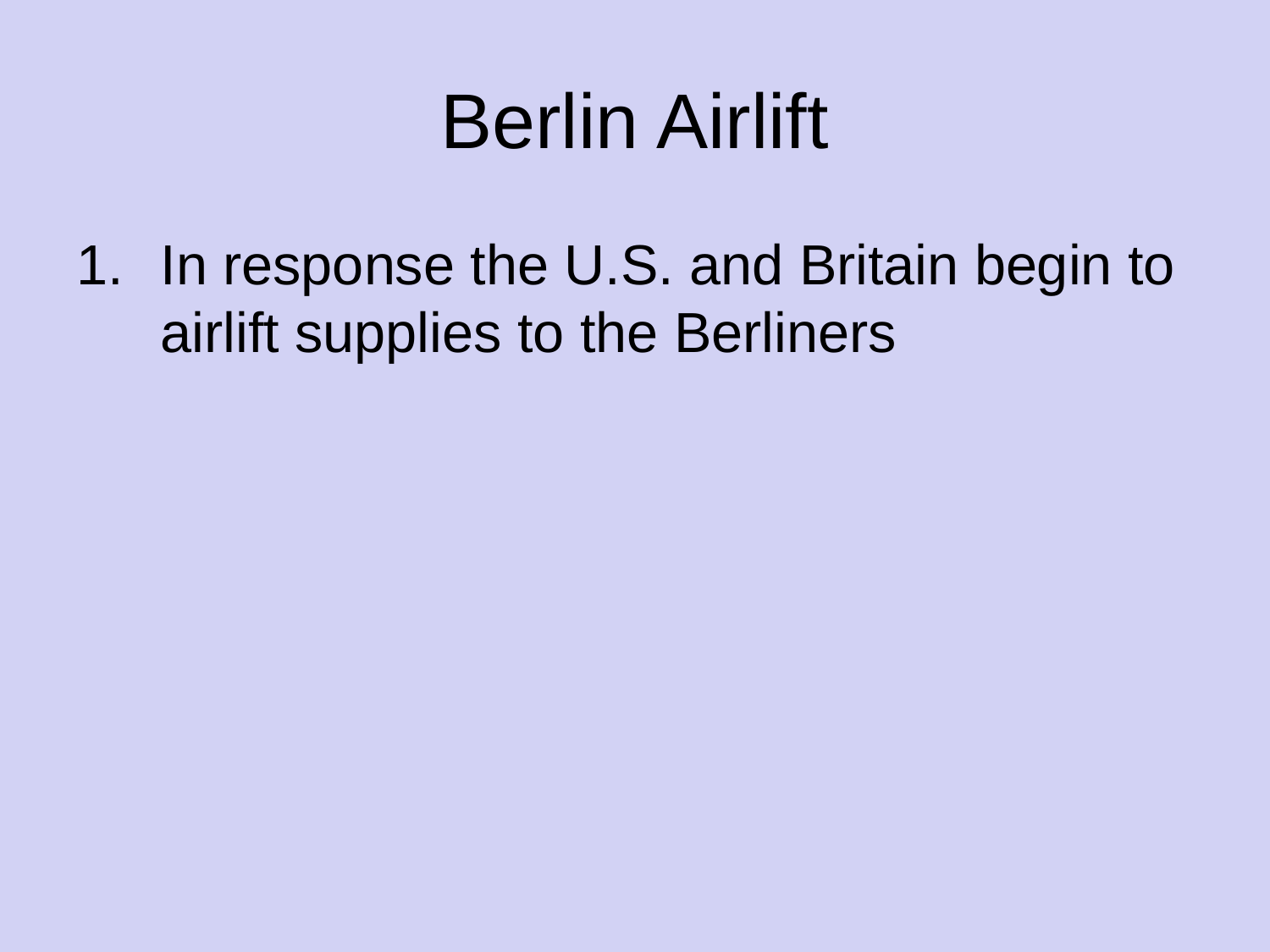

Berlin Airlift
In response the U.S. and Britain begin to airlift supplies to the Berliners